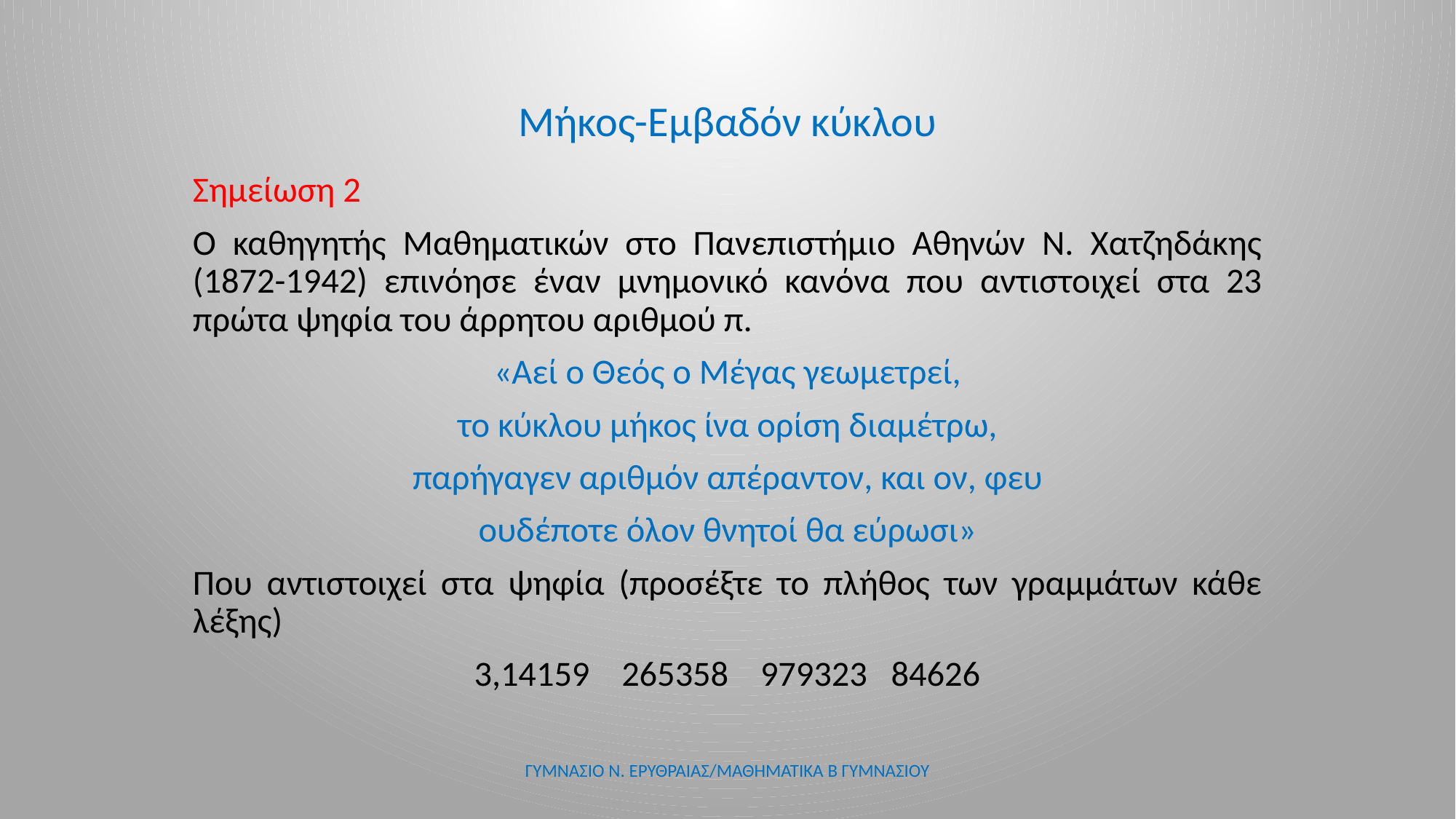

# Μήκος-Εμβαδόν κύκλου
Σημείωση 2
Ο καθηγητής Μαθηματικών στο Πανεπιστήμιο Αθηνών Ν. Χατζηδάκης (1872-1942) επινόησε έναν μνημονικό κανόνα που αντιστοιχεί στα 23 πρώτα ψηφία του άρρητου αριθμού π.
«Αεί ο Θεός ο Μέγας γεωμετρεί,
το κύκλου μήκος ίνα ορίση διαμέτρω,
παρήγαγεν αριθμόν απέραντον, και ον, φευ
ουδέποτε όλον θνητοί θα εύρωσι»
Που αντιστοιχεί στα ψηφία (προσέξτε το πλήθος των γραμμάτων κάθε λέξης)
3,14159    265358    979323   84626
ΓΥΜΝΑΣΙΟ Ν. ΕΡΥΘΡΑΙΑΣ/ΜΑΘΗΜΑΤΙΚΑ Β ΓΥΜΝΑΣΙΟΥ